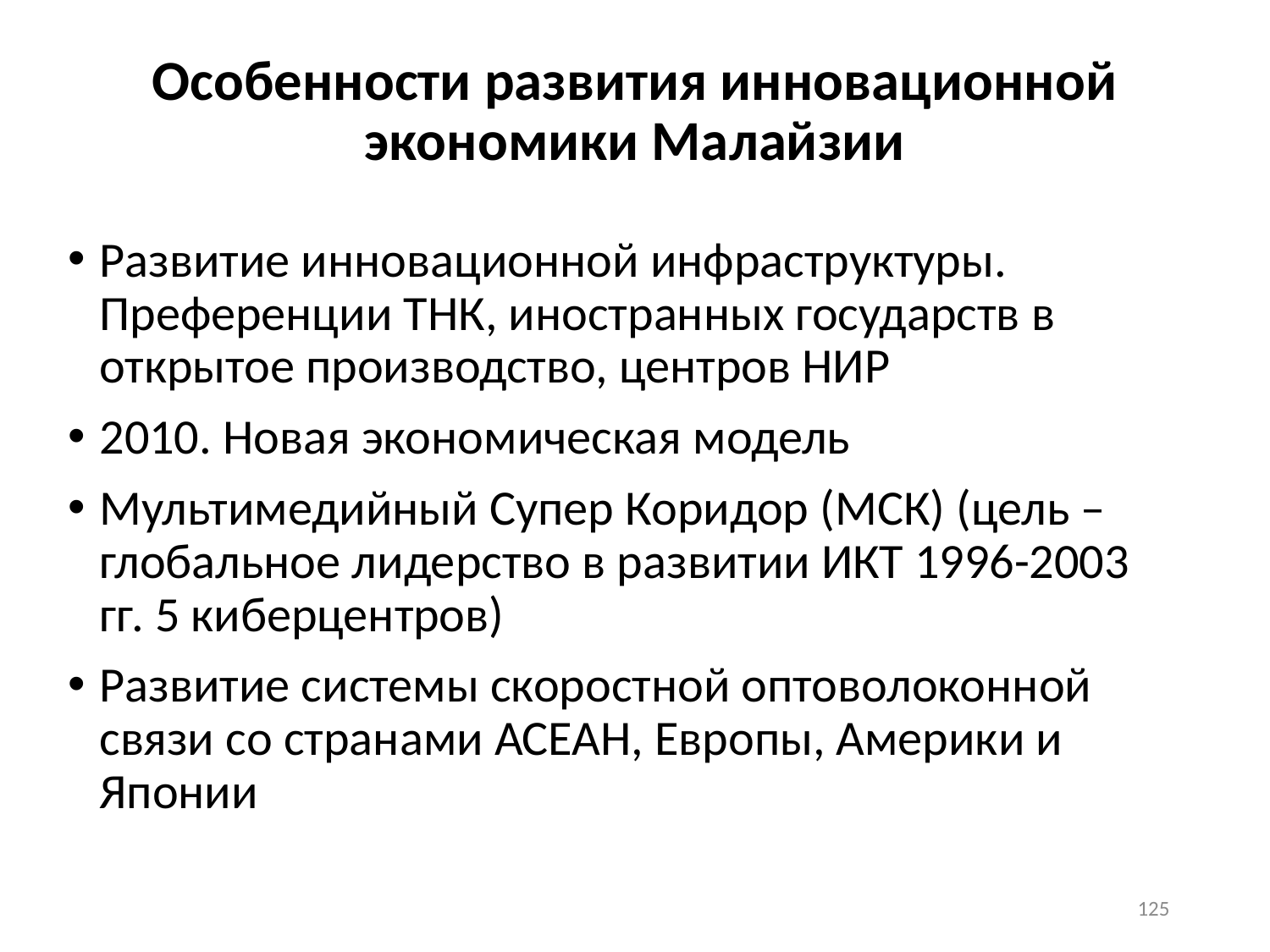

# Особенности развития инновационной экономики Малайзии
Развитие инновационной инфраструктуры. Преференции ТНК, иностранных государств в открытое производство, центров НИР
2010. Новая экономическая модель
Мультимедийный Супер Коридор (МСК) (цель – глобальное лидерство в развитии ИКТ 1996-2003 гг. 5 киберцентров)
Развитие системы скоростной оптоволоконной связи со странами АСЕАН, Европы, Америки и Японии
125